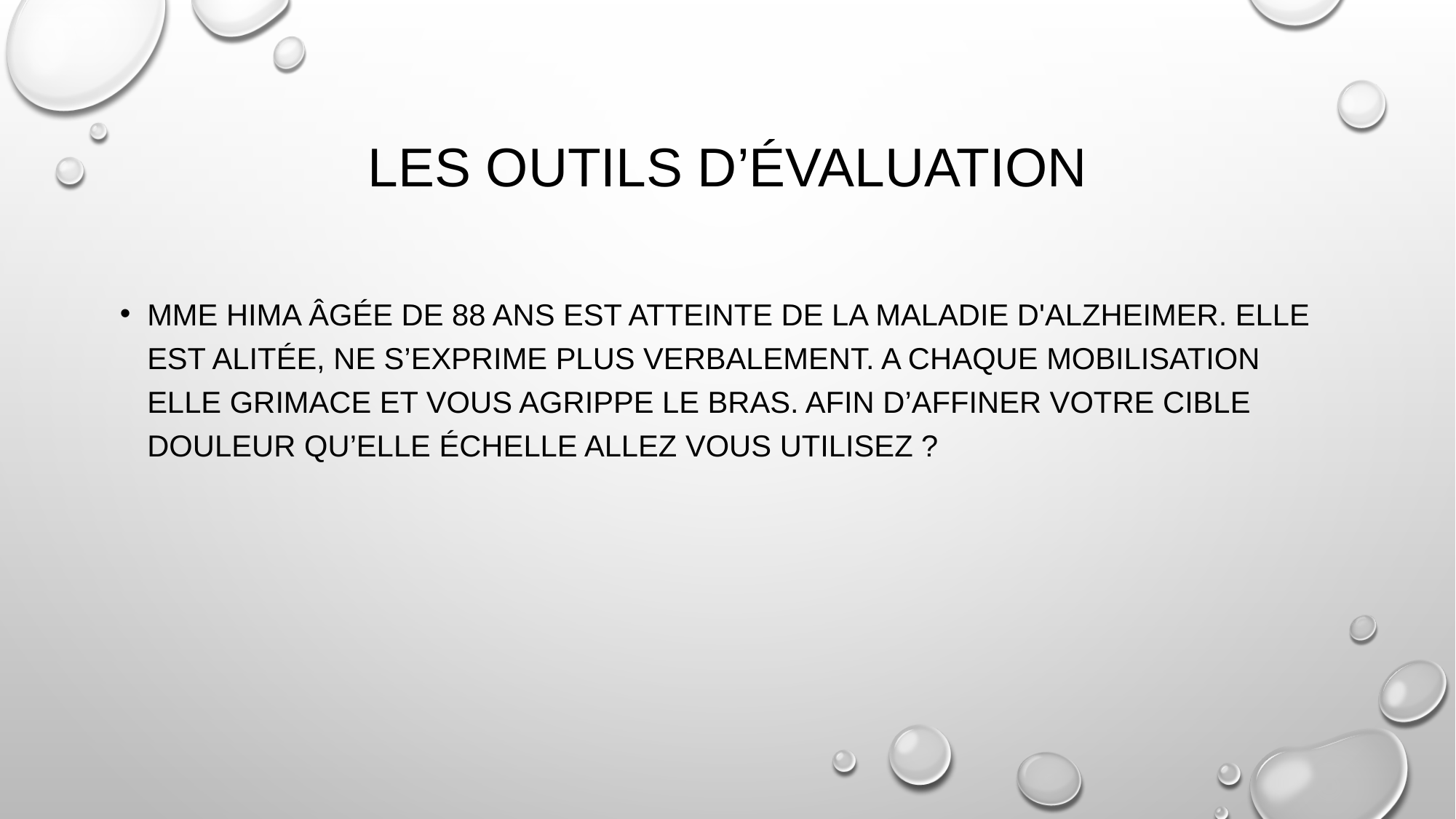

# Les outils d’évaluation
Mme hima âgée de 88 ANS EST ATTEINTE De la maladie d'Alzheimer. Elle est alitée, ne s’exprime plus verbalement. A chaque mobilisation elle grimace et vous agrippe le bras. Afin d’affiner votre cible douleur qu’elle échelle allez vous utilisez ?